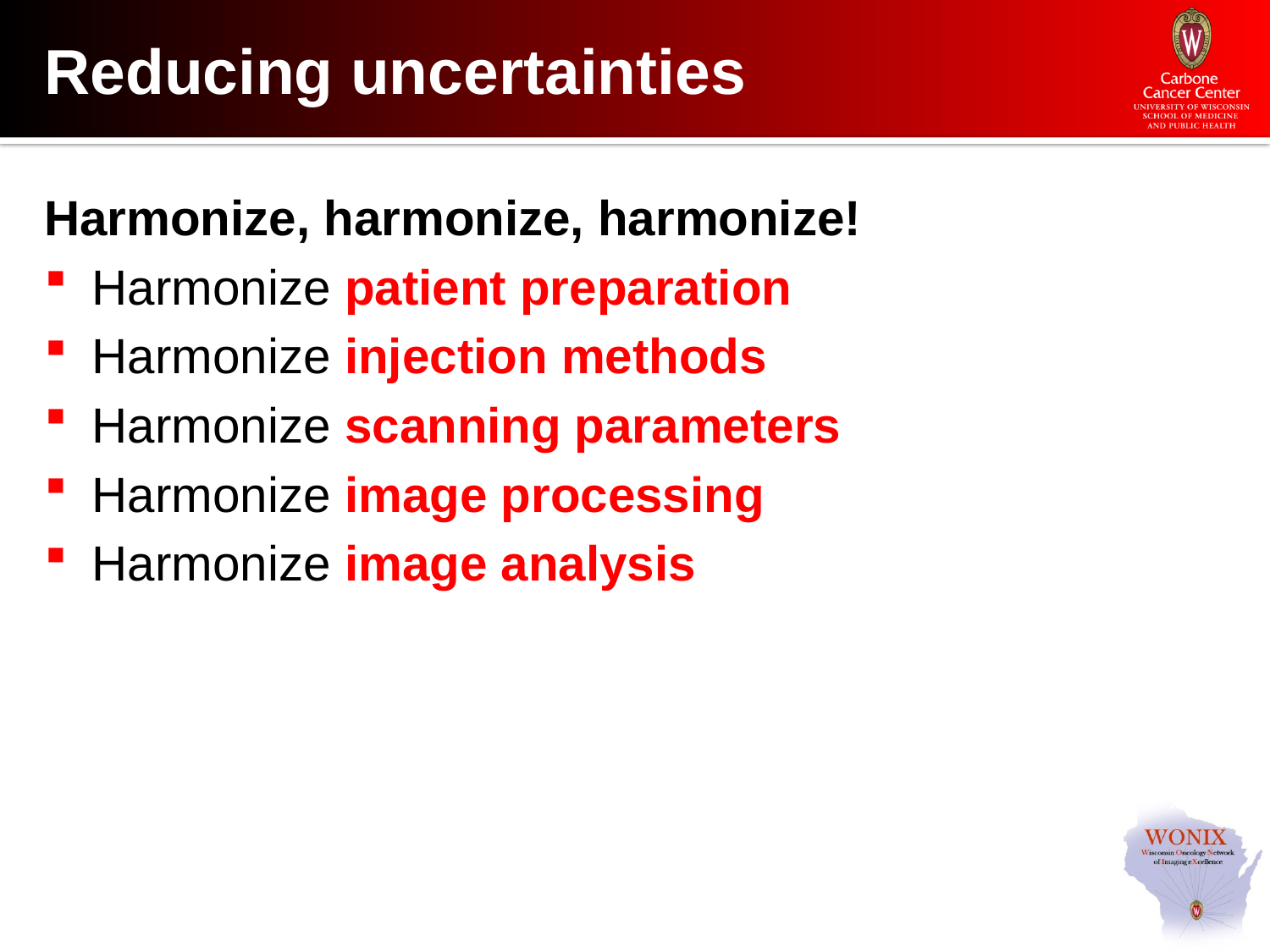

# Reducing uncertainties
Harmonize, harmonize, harmonize!
Harmonize patient preparation
Harmonize injection methods
Harmonize scanning parameters
Harmonize image processing
Harmonize image analysis